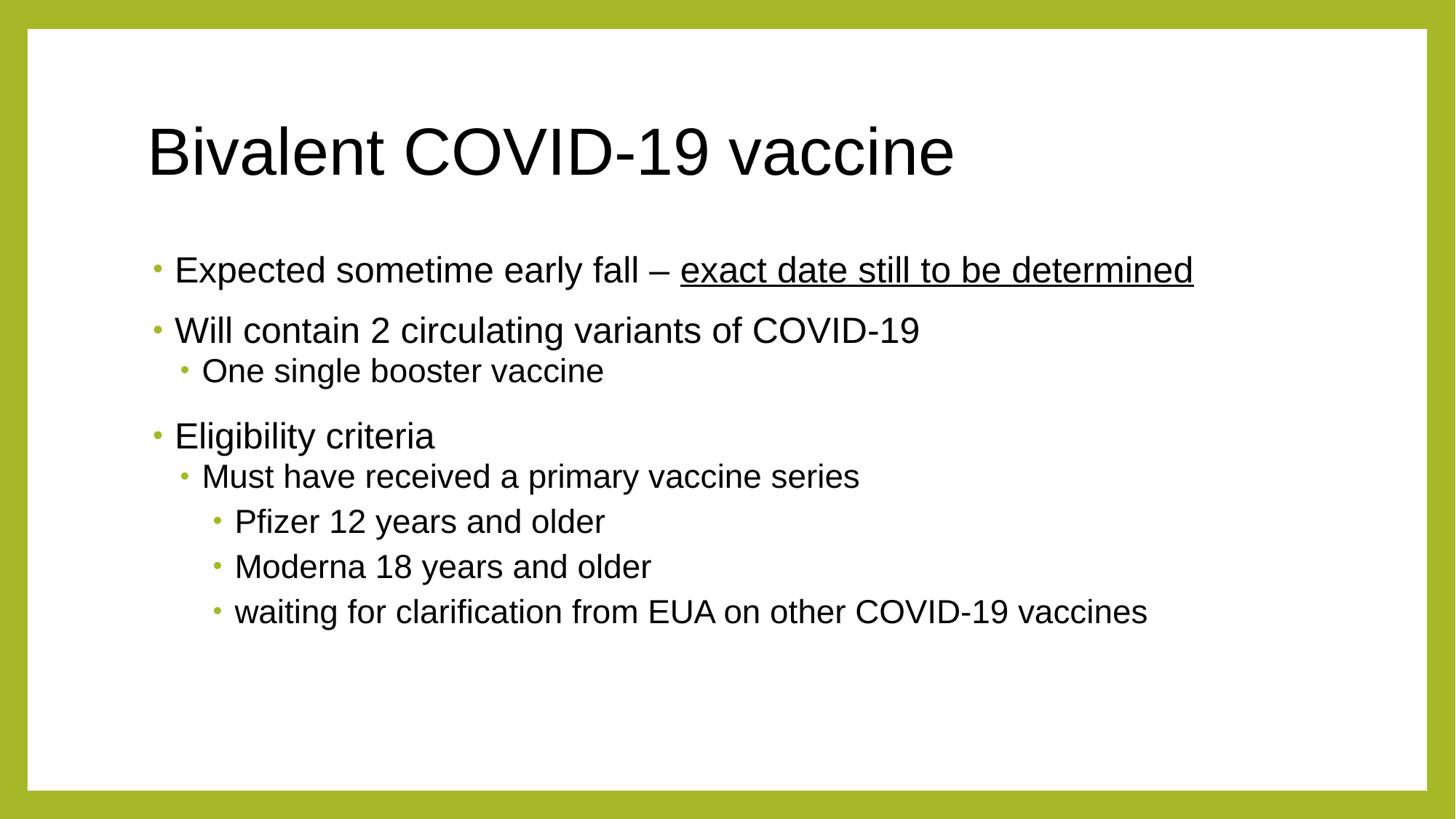

# Bivalent COVID-19 vaccine
Expected sometime early fall – exact date still to be determined
Will contain 2 circulating variants of COVID-19
One single booster vaccine
Eligibility criteria
Must have received a primary vaccine series
Pfizer 12 years and older
Moderna 18 years and older
waiting for clarification from EUA on other COVID-19 vaccines